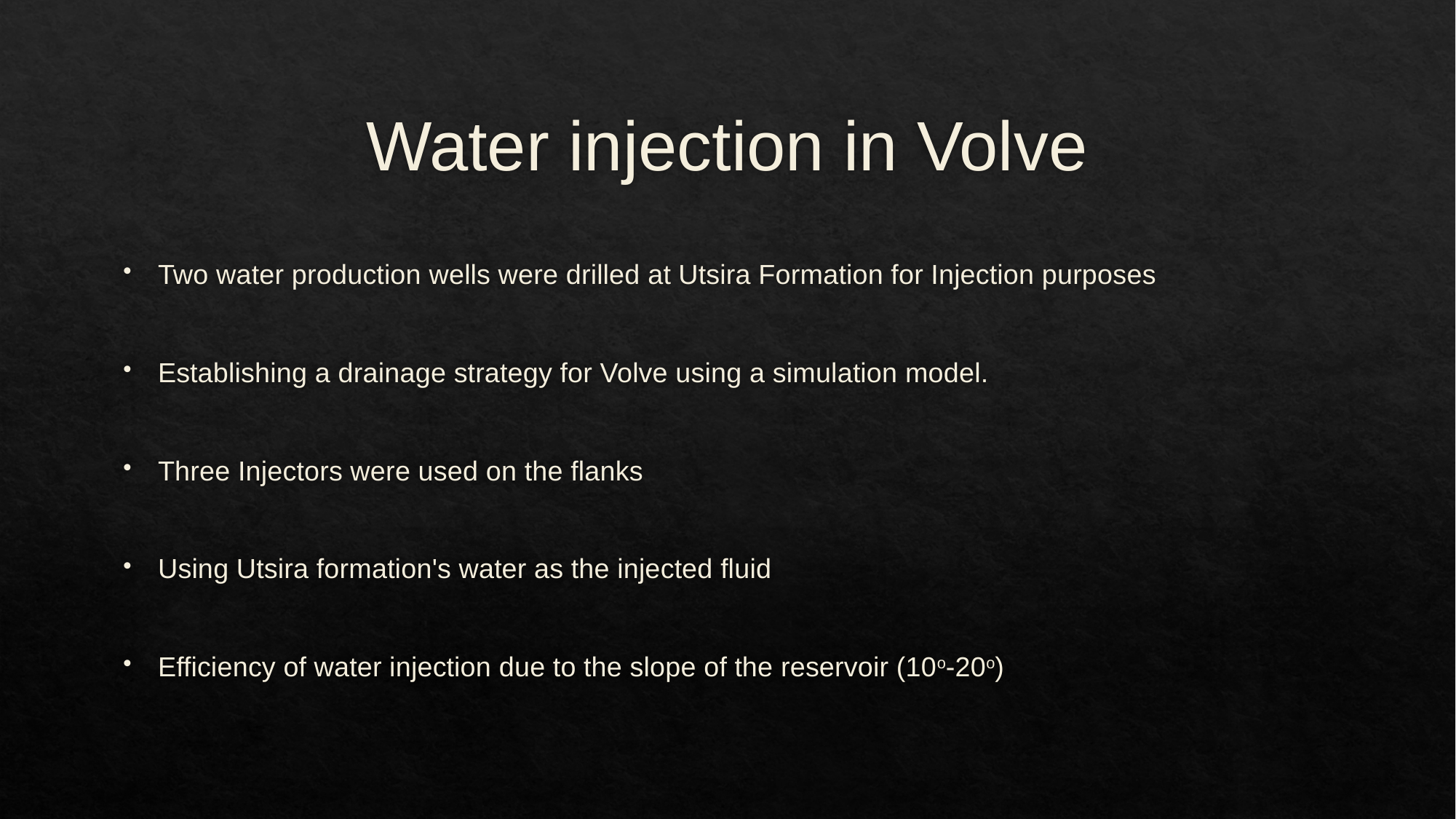

# Water injection in Volve
Two water production wells were drilled at Utsira Formation for Injection purposes

Establishing a drainage strategy for Volve using a simulation model.

Three Injectors were used on the flanks

Using Utsira formation's water as the injected fluid

Efficiency of water injection due to the slope of the reservoir (10o-20o)